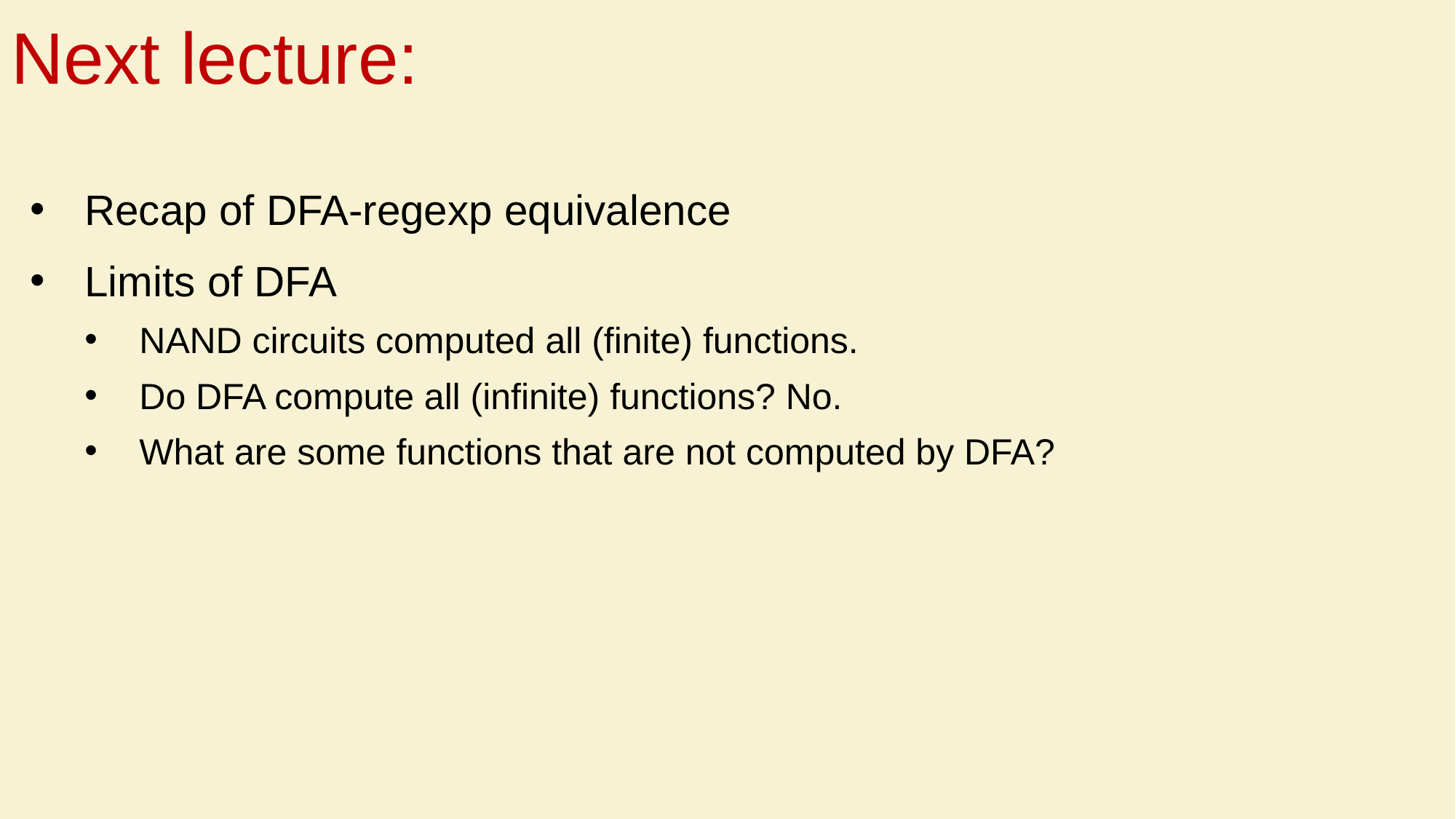

# Next lecture:
Recap of DFA-regexp equivalence
Limits of DFA
NAND circuits computed all (finite) functions.
Do DFA compute all (infinite) functions? No.
What are some functions that are not computed by DFA?